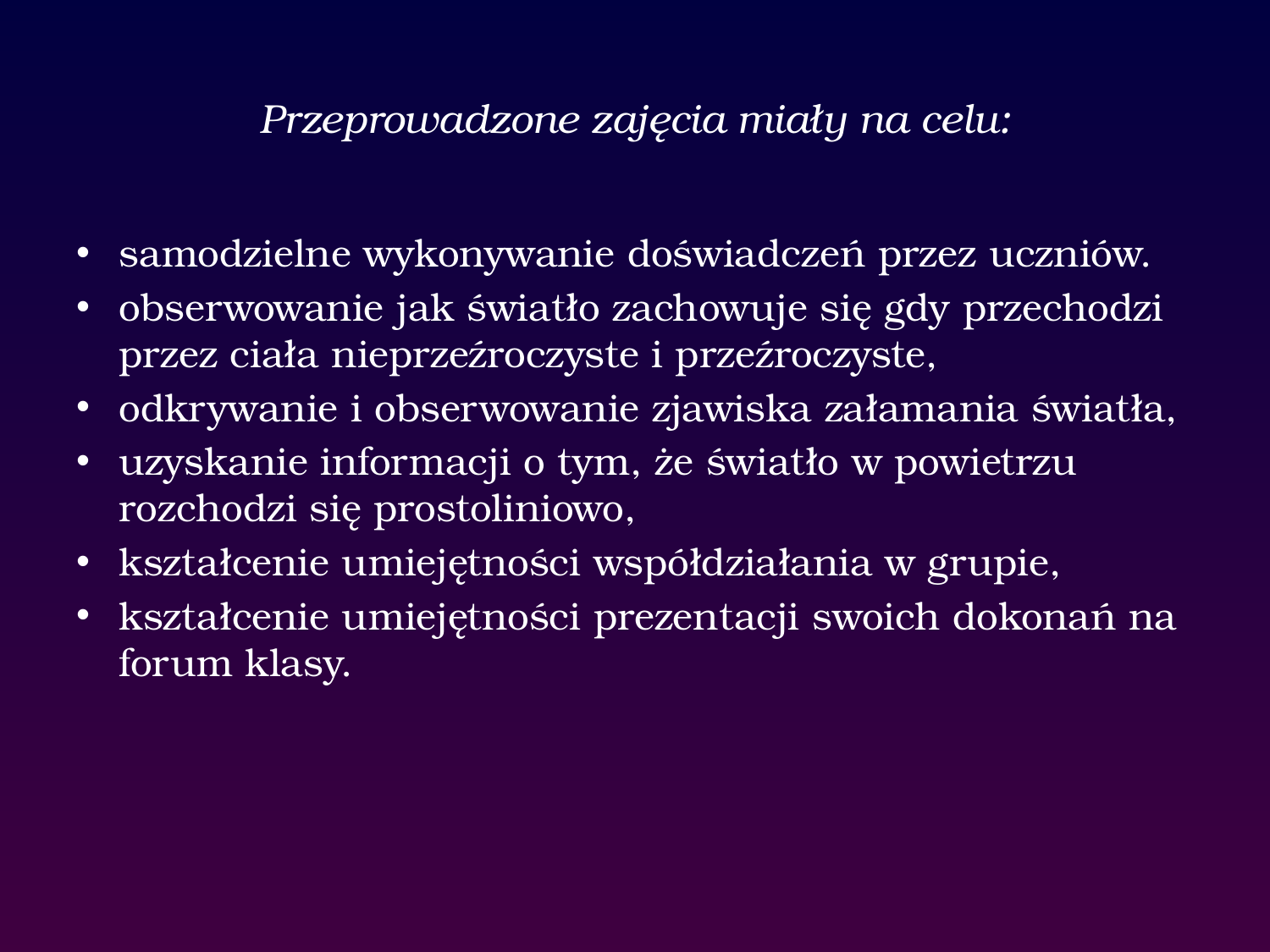

# Przeprowadzone zajęcia miały na celu:
samodzielne wykonywanie doświadczeń przez uczniów.
obserwowanie jak światło zachowuje się gdy przechodzi przez ciała nieprzeźroczyste i przeźroczyste,
odkrywanie i obserwowanie zjawiska załamania światła,
uzyskanie informacji o tym, że światło w powietrzu rozchodzi się prostoliniowo,
kształcenie umiejętności współdziałania w grupie,
kształcenie umiejętności prezentacji swoich dokonań na forum klasy.